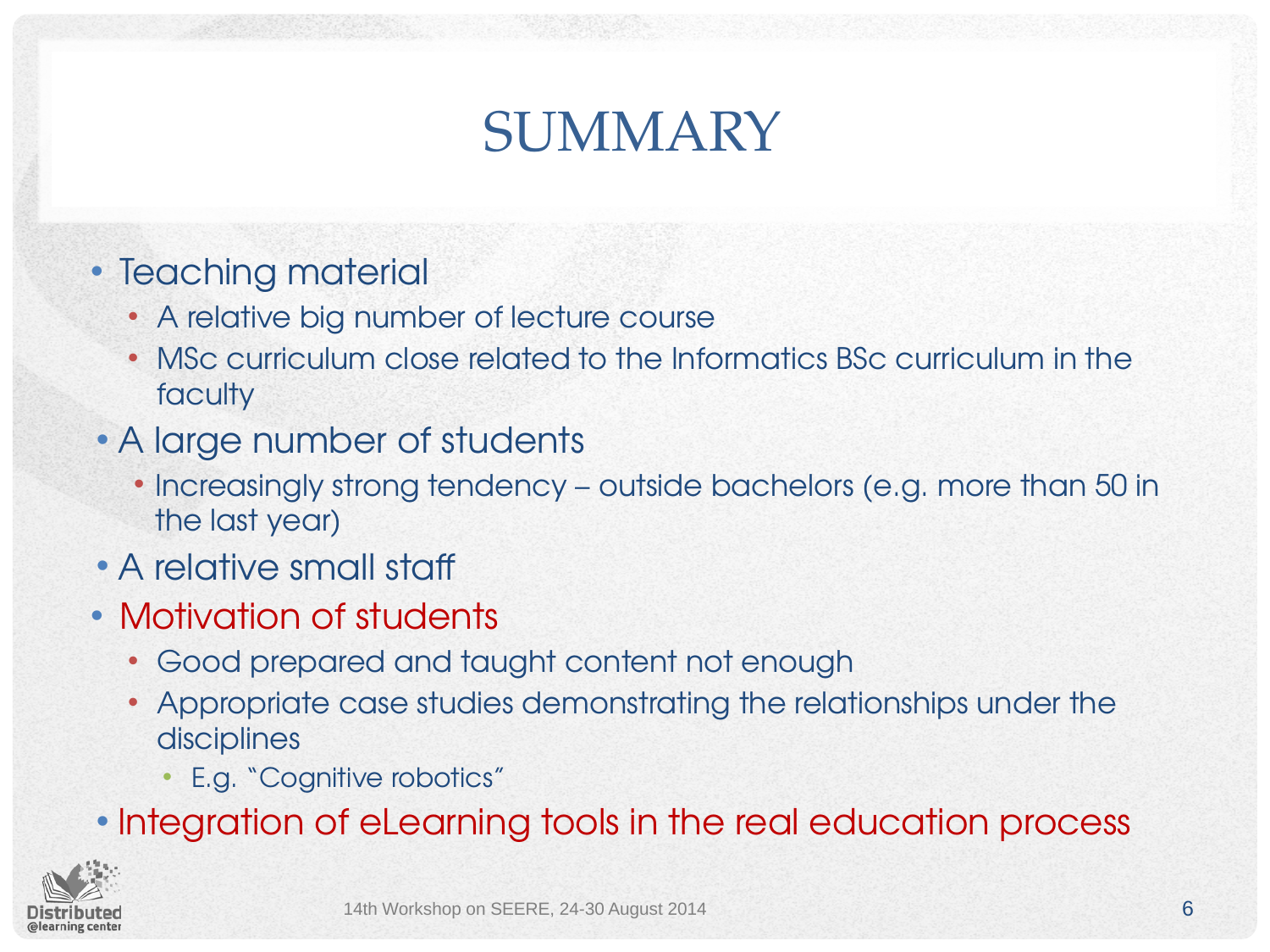

# Summary
Teaching material
A relative big number of lecture course
MSc curriculum close related to the Informatics BSc curriculum in the faculty
A large number of students
Increasingly strong tendency – outside bachelors (e.g. more than 50 in the last year)
A relative small staff
Motivation of students
Good prepared and taught content not enough
Appropriate case studies demonstrating the relationships under the disciplines
E.g. “Cognitive robotics”
Integration of eLearning tools in the real education process

14th Workshop on SEERE, 24-30 August 2014
6